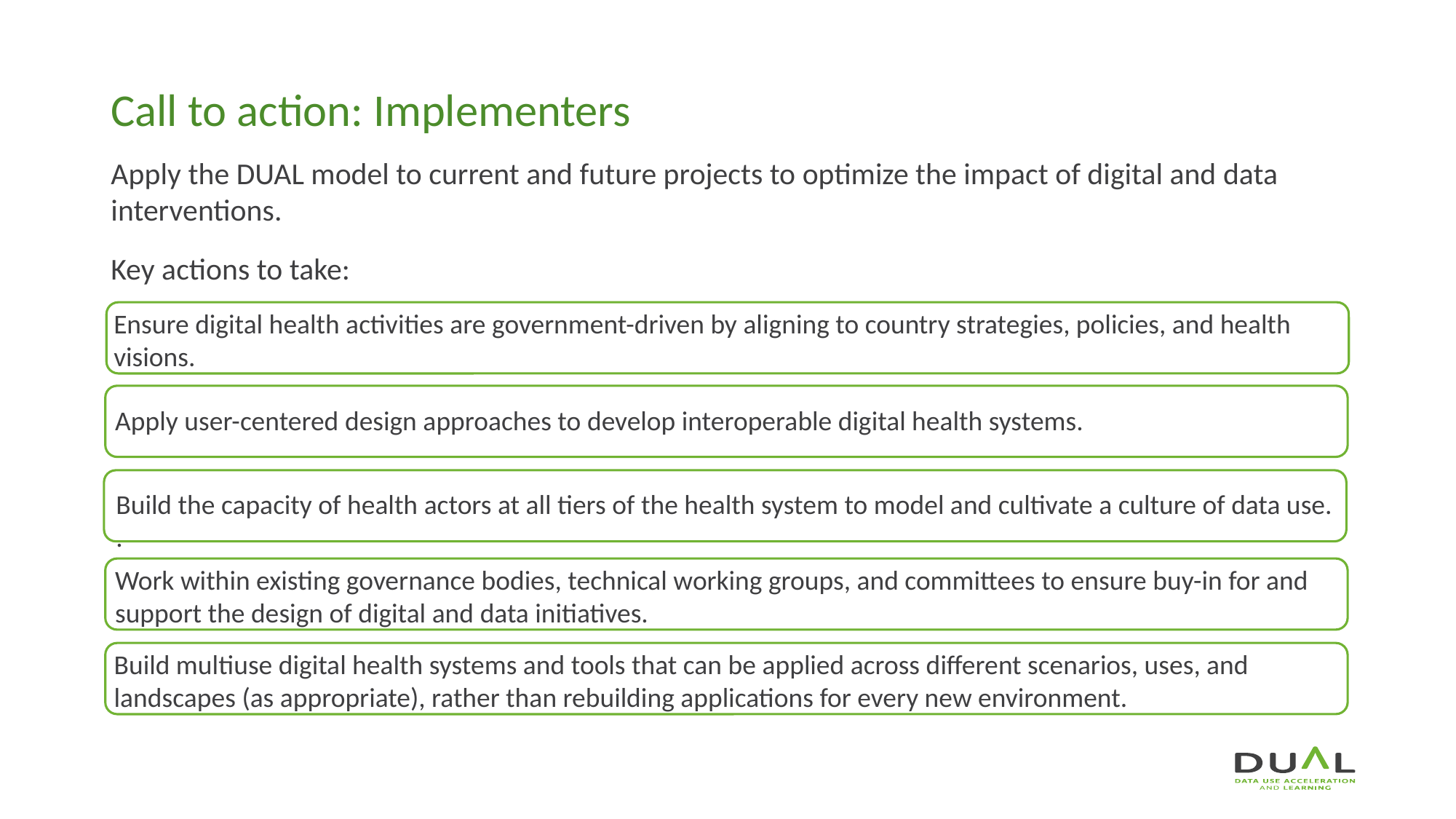

Call to action: Implementers
Apply the DUAL model to current and future projects to optimize the impact of digital and data interventions.
Key actions to take:

Ensure digital health activities are government-driven by aligning to country strategies, policies, and health visions.

Apply user-centered design approaches to develop interoperable digital health systems.

Build the capacity of health actors at all tiers of the health system to model and cultivate a culture of data use.
.
Work within existing governance bodies, technical working groups, and committees to ensure buy-in for and support the design of digital and data initiatives.

Build multiuse digital health systems and tools that can be applied across different scenarios, uses, and landscapes (as appropriate), rather than rebuilding applications for every new environment.